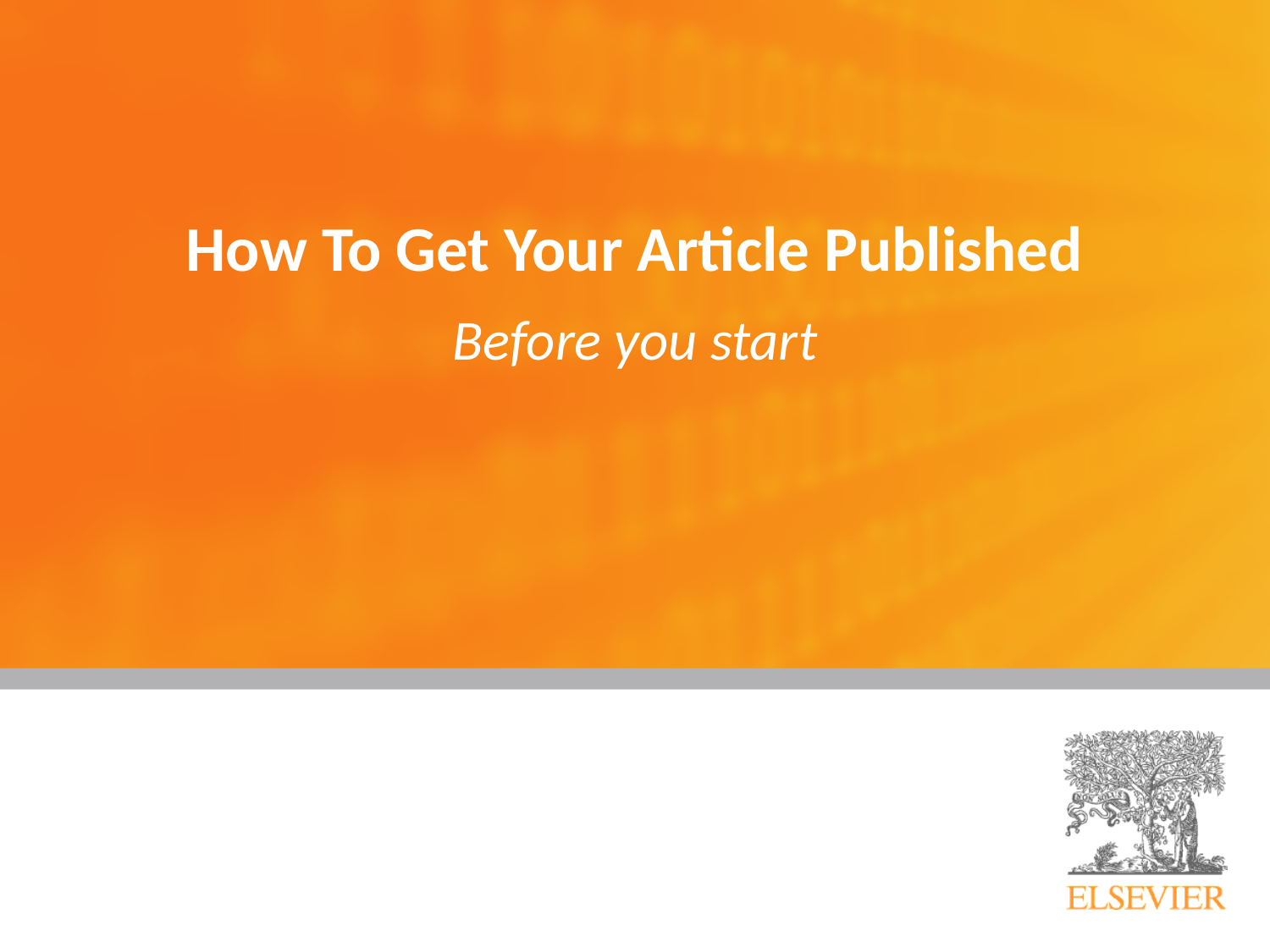

# How To Get Your Article Published
Before you start